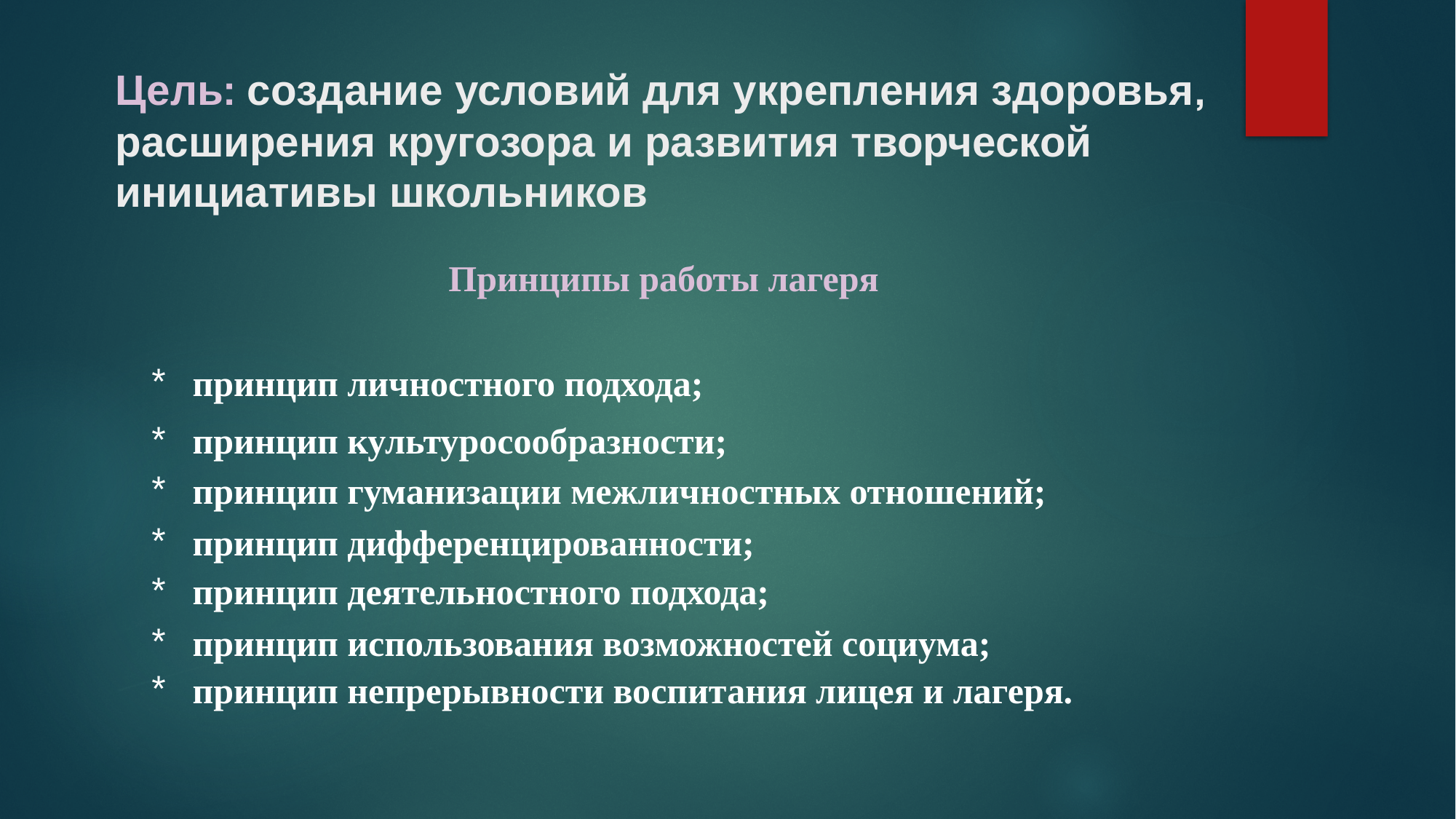

# Цель: создание условий для укрепления здоровья, расширения кругозора и развития творческой инициативы школьников
Принципы работы лагеря
принцип личностного подхода;
принцип культуросообразности;
принцип гуманизации межличностных отношений;
принцип дифференцированности;
принцип деятельностного подхода;
принцип использования возможностей социума;
принцип непрерывности воспитания лицея и лагеря.